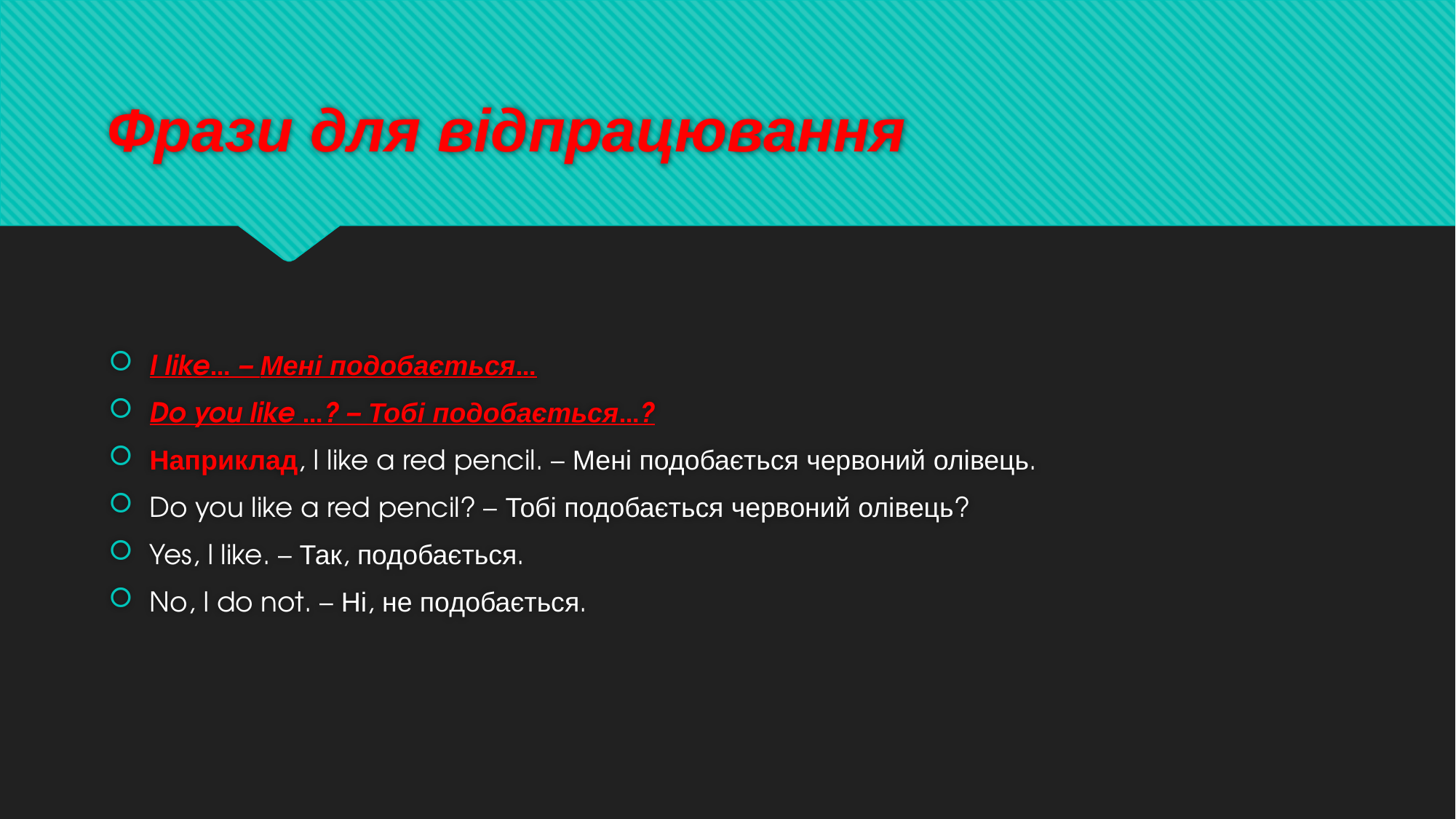

# Фрази для відпрацювання
I like… – Мені подобається…
Do you like …? – Тобі подобається…?
Наприклад, I like a red pencil. – Мені подобається червоний олівець.
Do you like a red pencil? – Тобі подобається червоний олівець?
Yes, I like. – Так, подобається.
No, I do not. – Ні, не подобається.